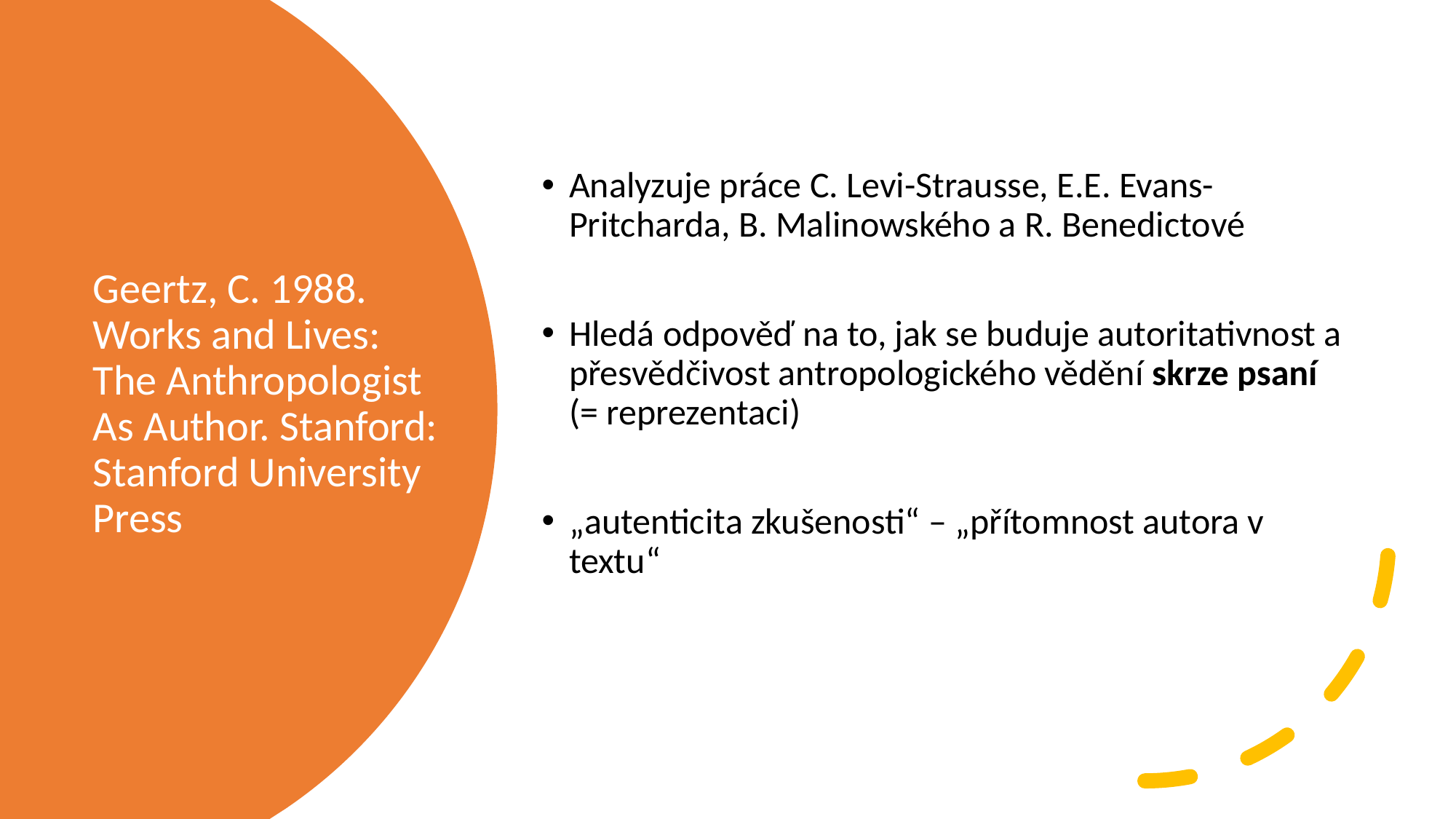

Analyzuje práce C. Levi-Strausse, E.E. Evans-Pritcharda, B. Malinowského a R. Benedictové

Hledá odpověď na to, jak se buduje autoritativnost a přesvědčivost antropologického vědění skrze psaní (= reprezentaci)

„autenticita zkušenosti“ – „přítomnost autora v textu“

# Geertz, C. 1988. Works and Lives: The Anthropologist As Author. Stanford: Stanford University Press